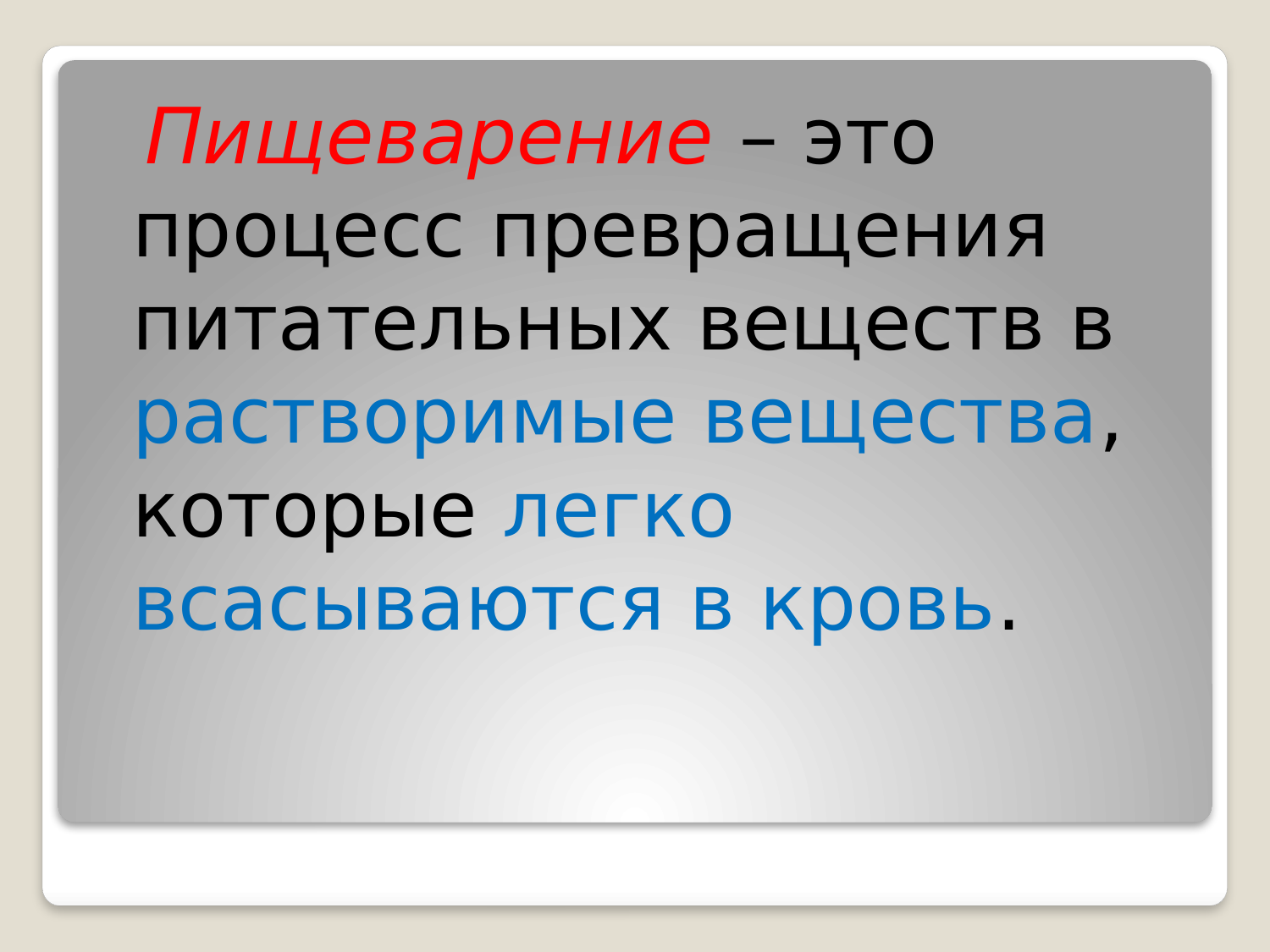

Пищеварение – это процесс превращения питательных веществ в  растворимые вещества, которые легко всасываются в кровь.
#